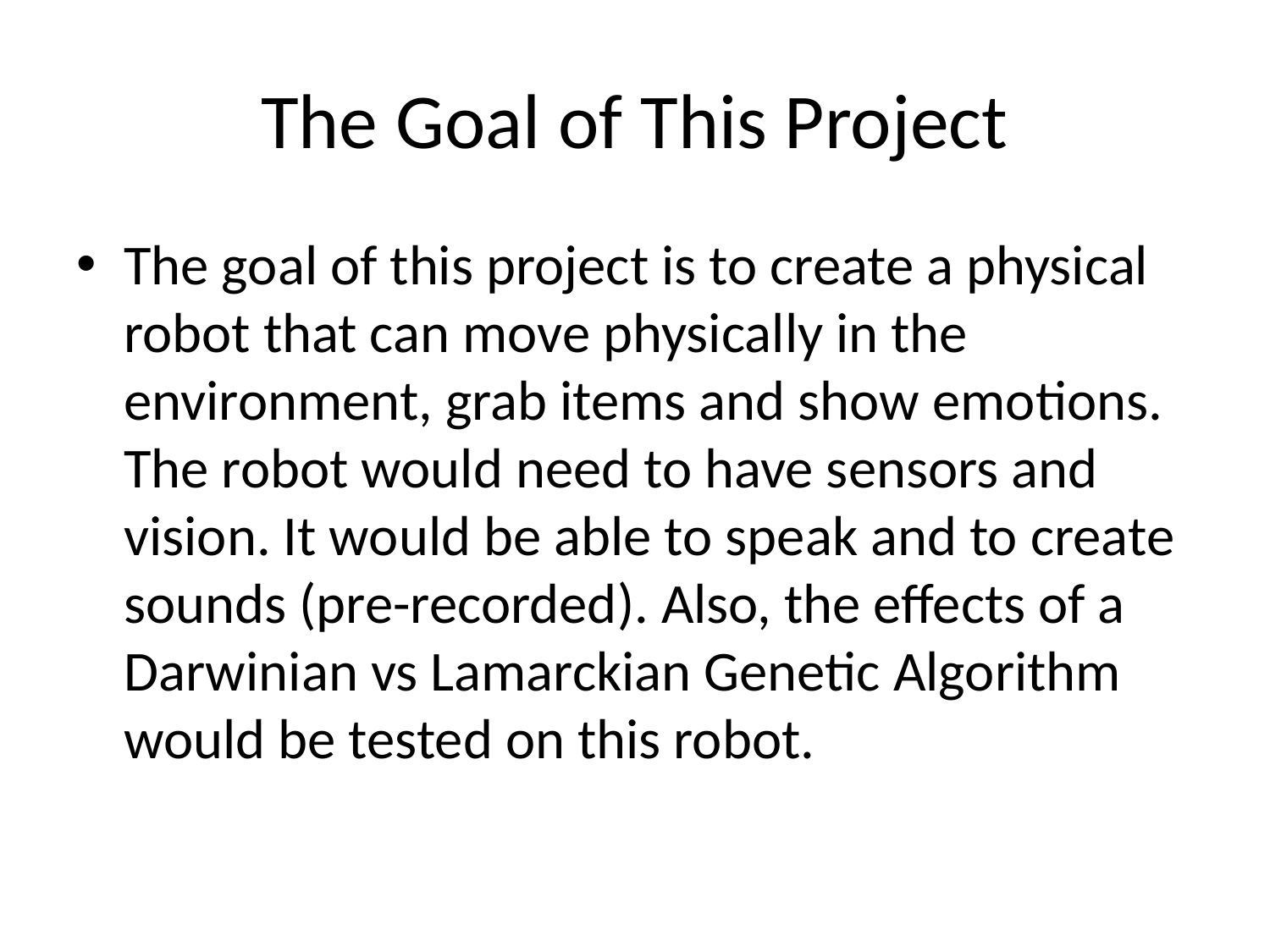

# The Goal of This Project
The goal of this project is to create a physical robot that can move physically in the environment, grab items and show emotions. The robot would need to have sensors and vision. It would be able to speak and to create sounds (pre-recorded). Also, the effects of a Darwinian vs Lamarckian Genetic Algorithm would be tested on this robot.